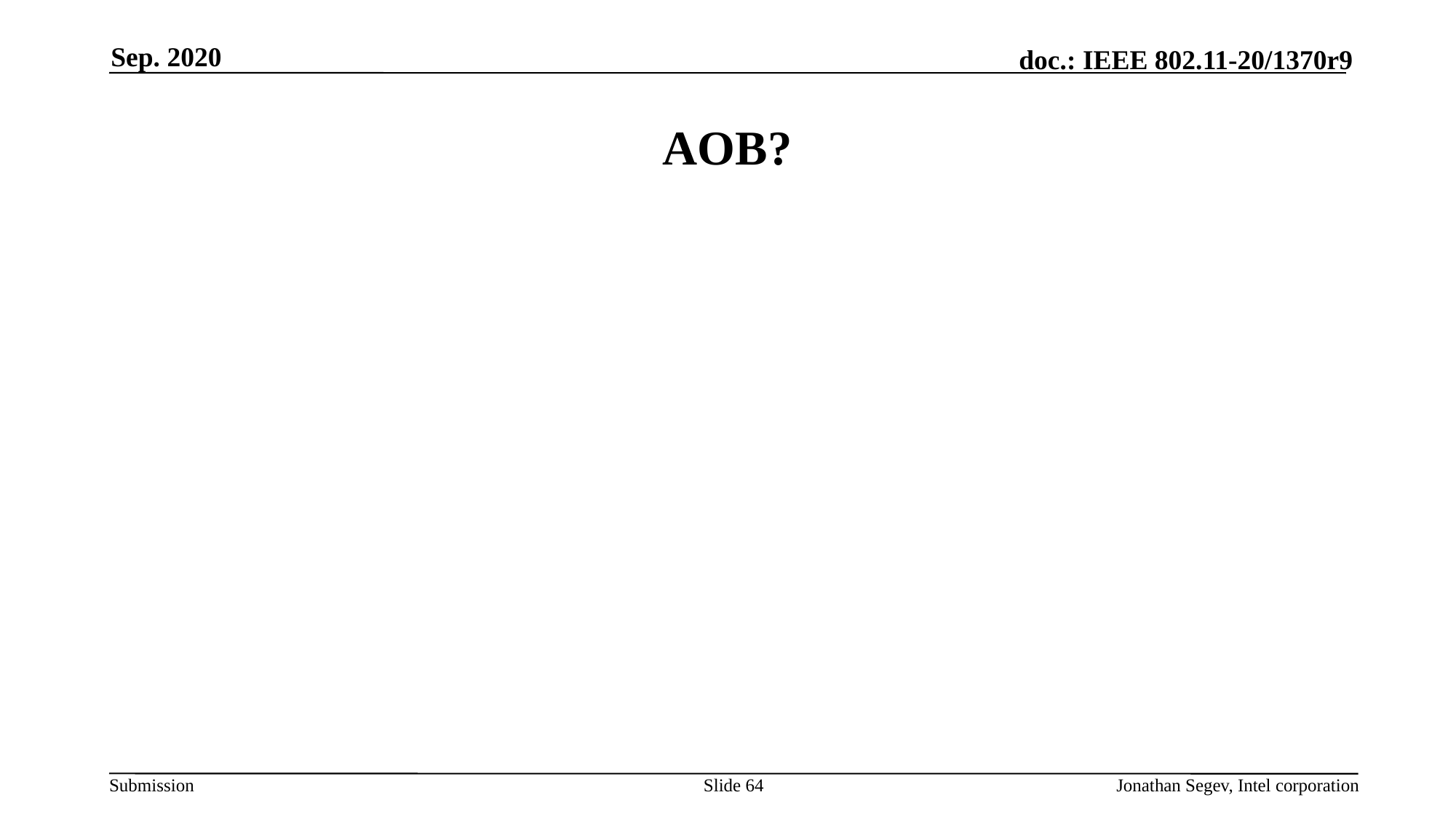

Sep. 2020
# AOB?

Slide 64
Jonathan Segev, Intel corporation